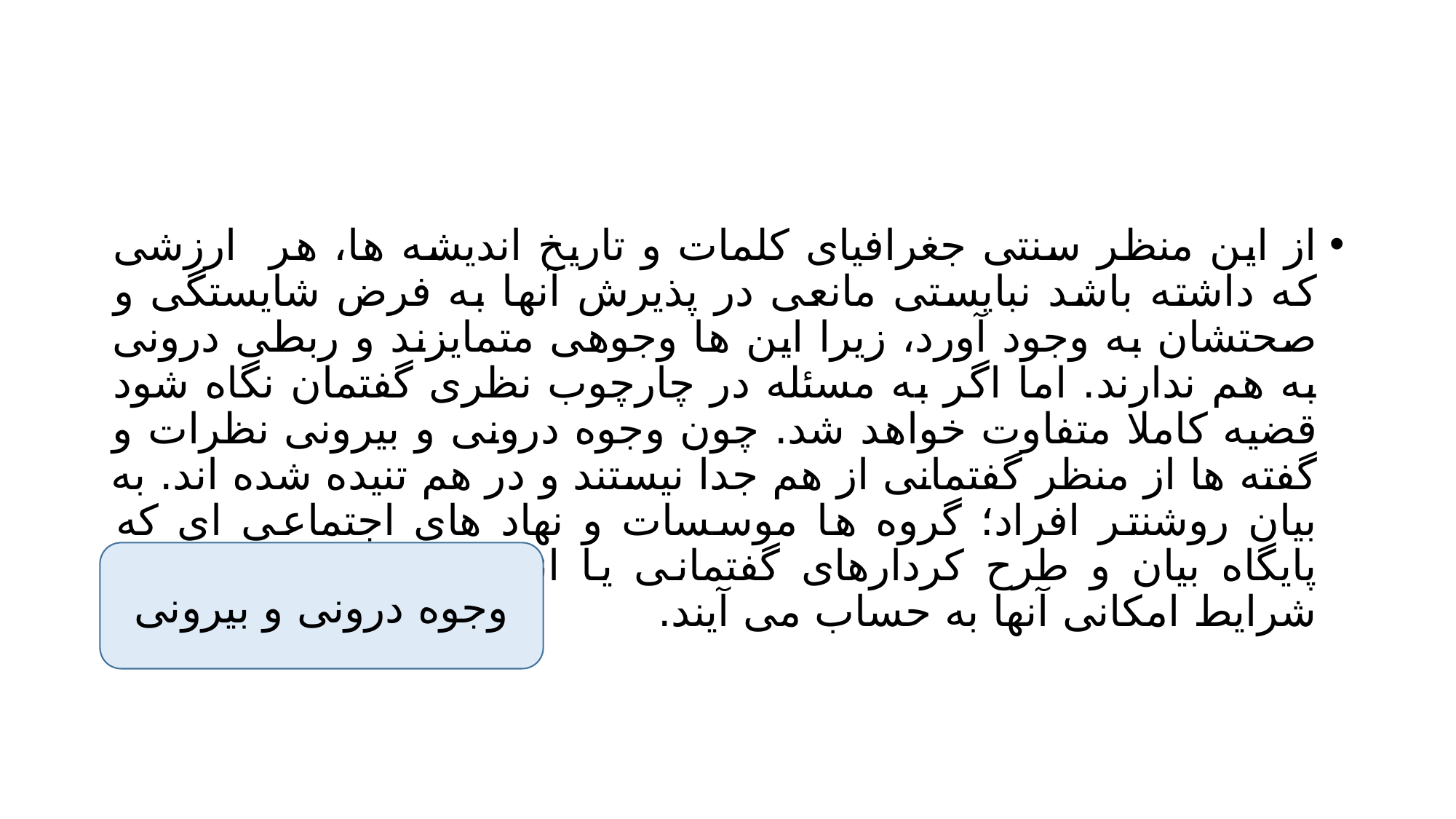

#
از این منظر سنتی جغرافیای کلمات و تاریخ اندیشه ها، هر  ارزشی که داشته باشد نبایستی مانعی در پذیرش آنها به فرض شایستگی و صحتشان به وجود آورد، زیرا این ها وجوهی متمایزند و ربطی درونی به هم ندارند. اما اگر به مسئله در چارچوب نظری گفتمان نگاه شود قضیه کاملا متفاوت خواهد شد. چون وجوه درونی و بیرونی نظرات و گفته ها از منظر گفتمانی از هم جدا نیستند و در هم تنیده شده اند. به بیان روشنتر افراد؛ گروه ها موسسات و نهاد های اجتماعی ای که پایگاه بیان و طرح کردارهای گفتمانی یا اندیشه و کلمات هستند. شرایط امکانی آنها به حساب می آیند.
وجوه درونی و بیرونی